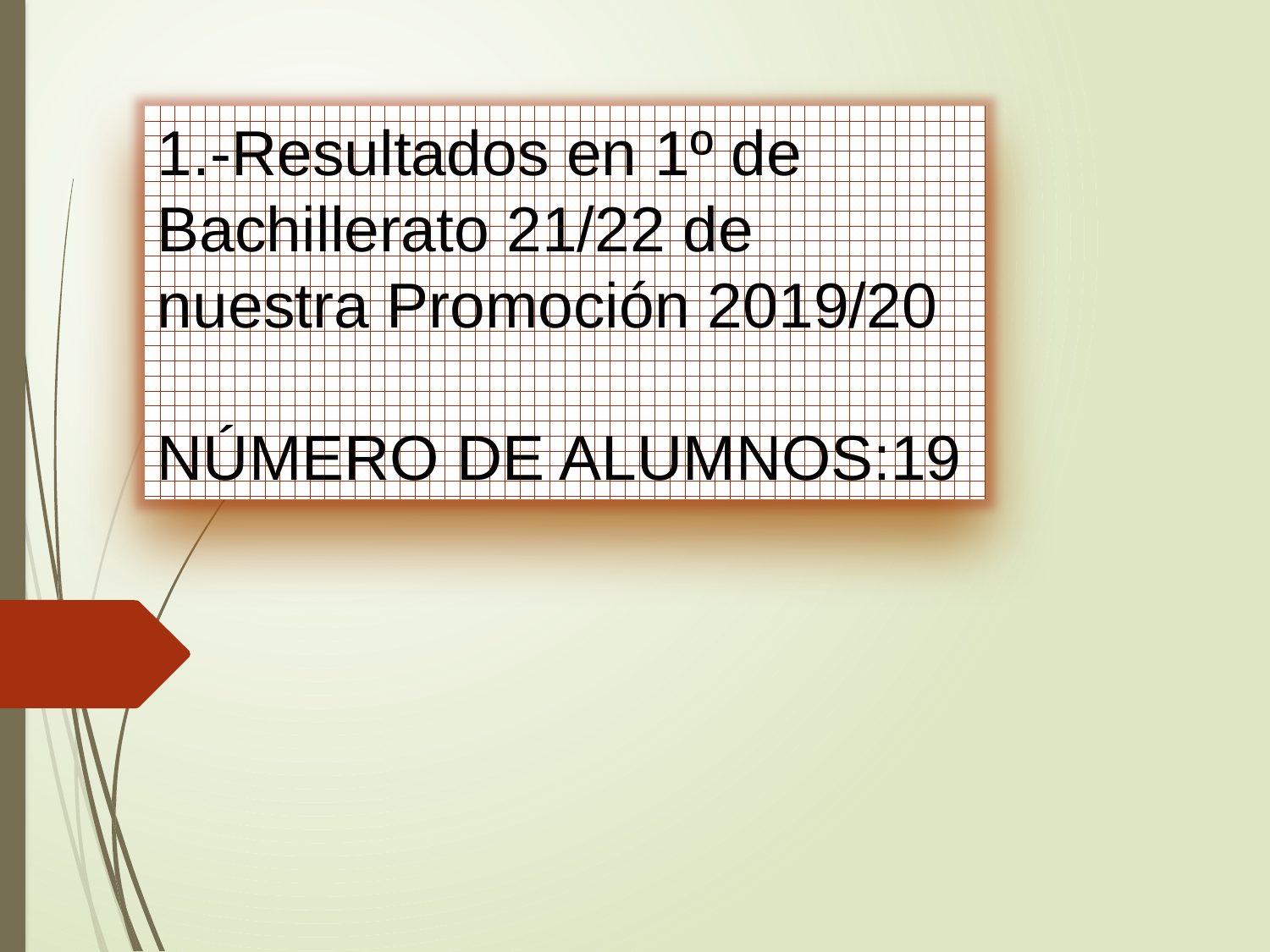

1.-Resultados en 1º de
Bachillerato 21/22 de nuestra Promoción 2019/20

NÚMERO DE ALUMNOS:19